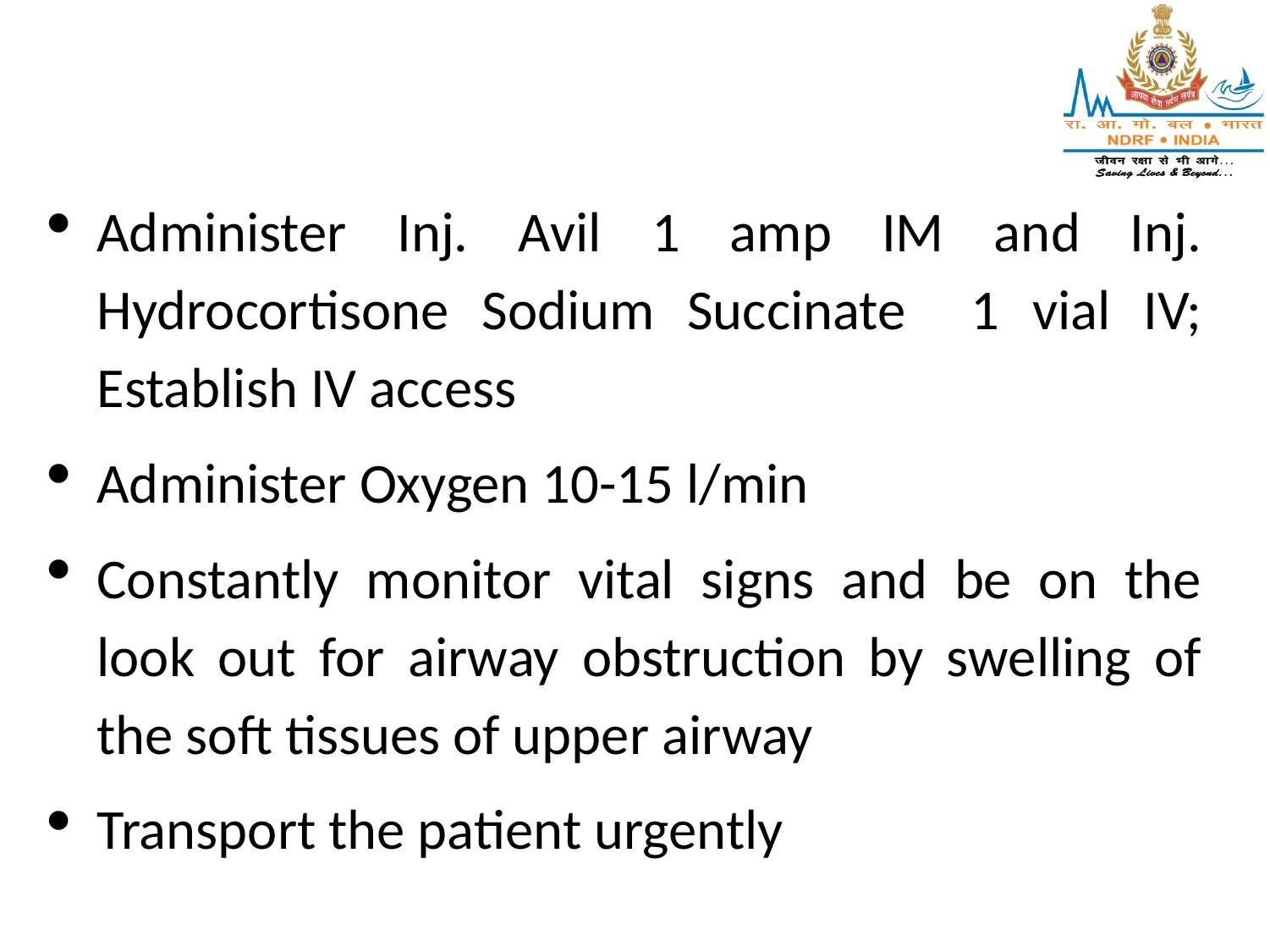

Administer Inj. Avil 1 amp IM and Inj. Hydrocortisone Sodium Succinate  1 vial IV; Establish IV access
Administer Oxygen 10-15 l/min
Constantly monitor vital signs and be on the look out for airway obstruction by swelling of the soft tissues of upper airway
Transport the patient urgently